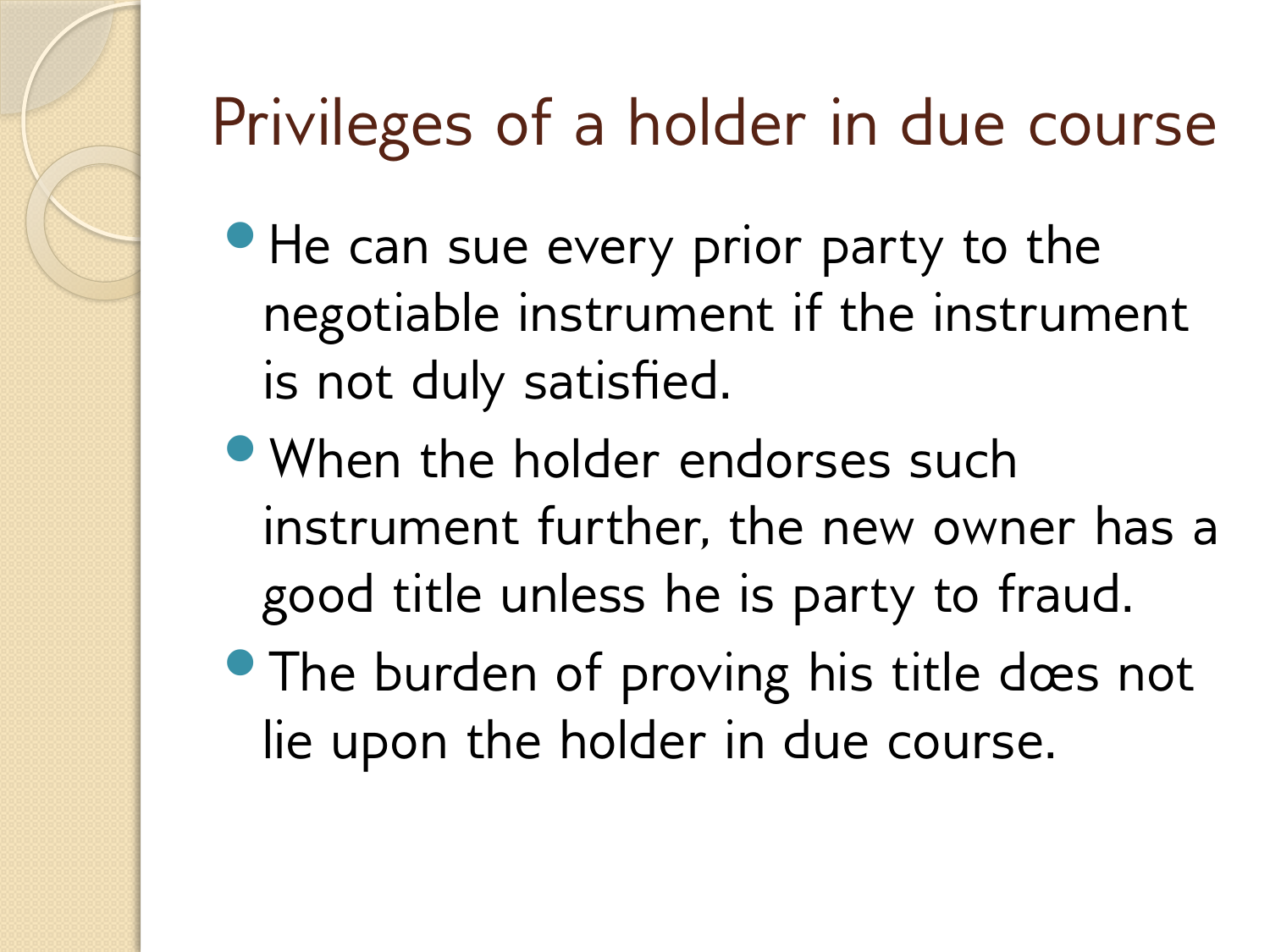

# Privileges of a holder in due course
He can sue every prior party to the negotiable instrument if the instrument is not duly satisfied.
When the holder endorses such instrument further, the new owner has a good title unless he is party to fraud.
The burden of proving his title does not lie upon the holder in due course.